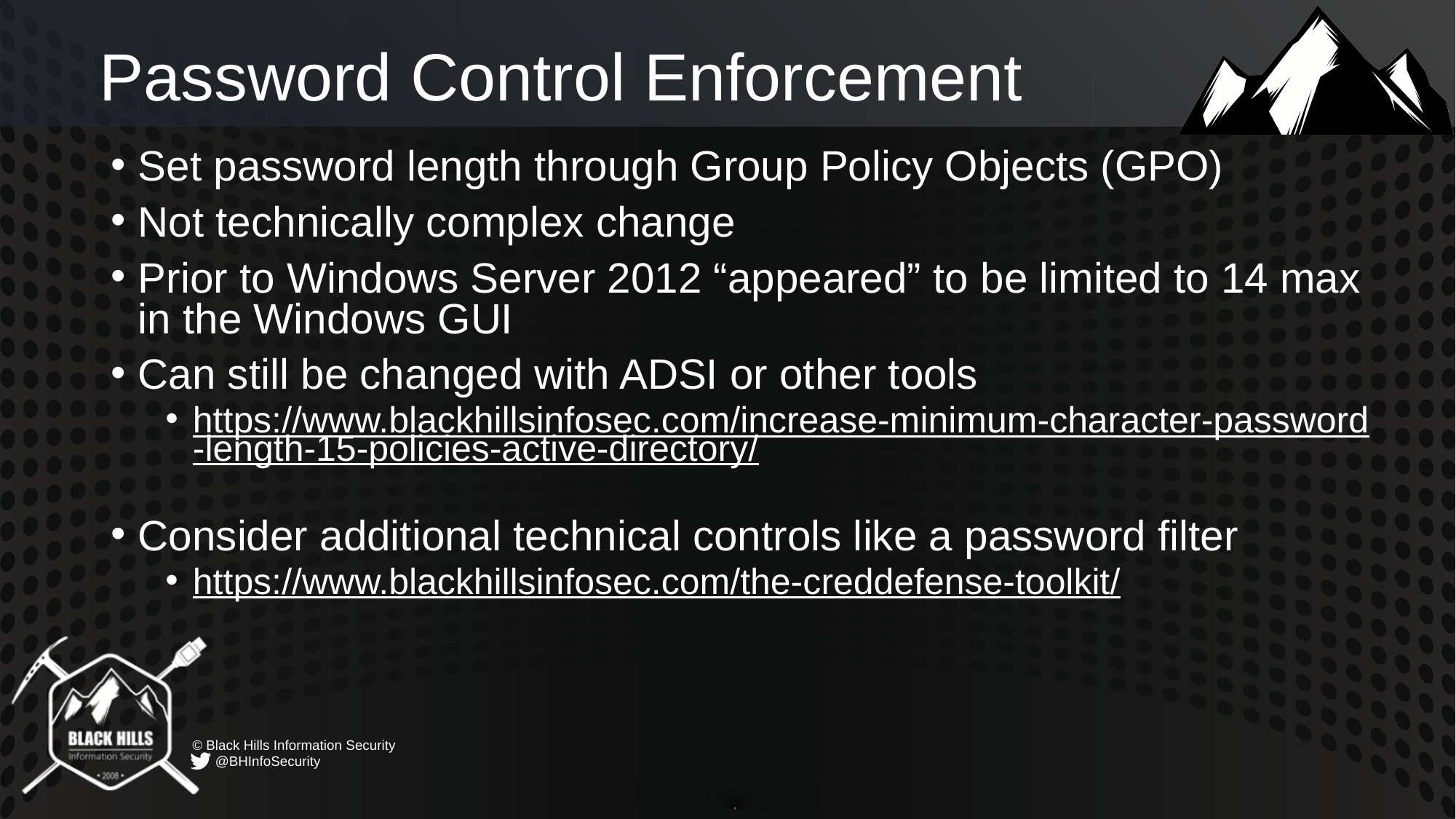

# Password Control Enforcement
Set password length through Group Policy Objects (GPO)
Not technically complex change
Prior to Windows Server 2012 “appeared” to be limited to 14 max in the Windows GUI
Can still be changed with ADSI or other tools
https://www.blackhillsinfosec.com/increase-minimum-character-password-length-15-policies-active-directory/
Consider additional technical controls like a password filter
https://www.blackhillsinfosec.com/the-creddefense-toolkit/